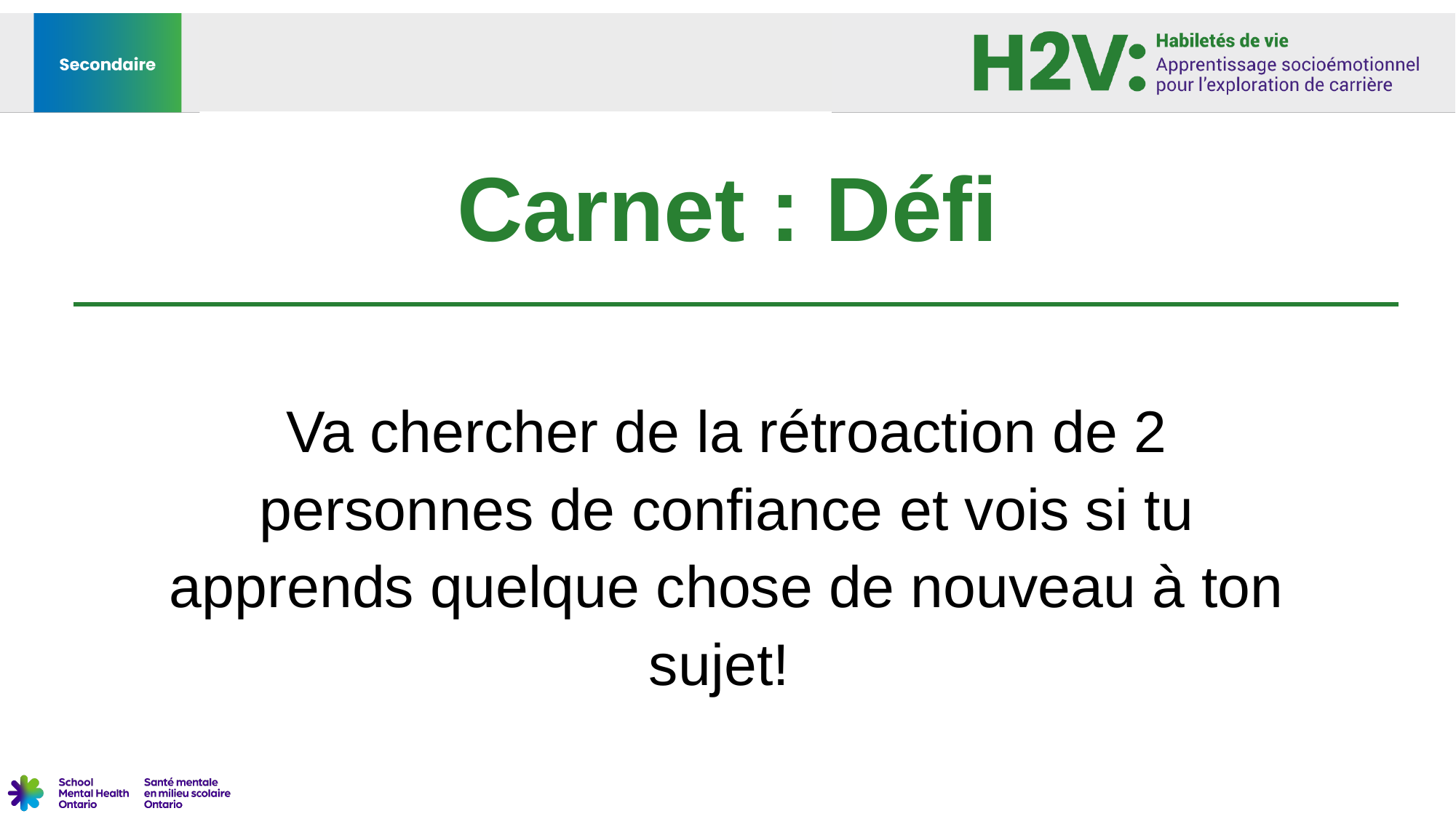

# Carnet : Défi
Va chercher de la rétroaction de 2 personnes de confiance et vois si tu apprends quelque chose de nouveau à ton sujet!